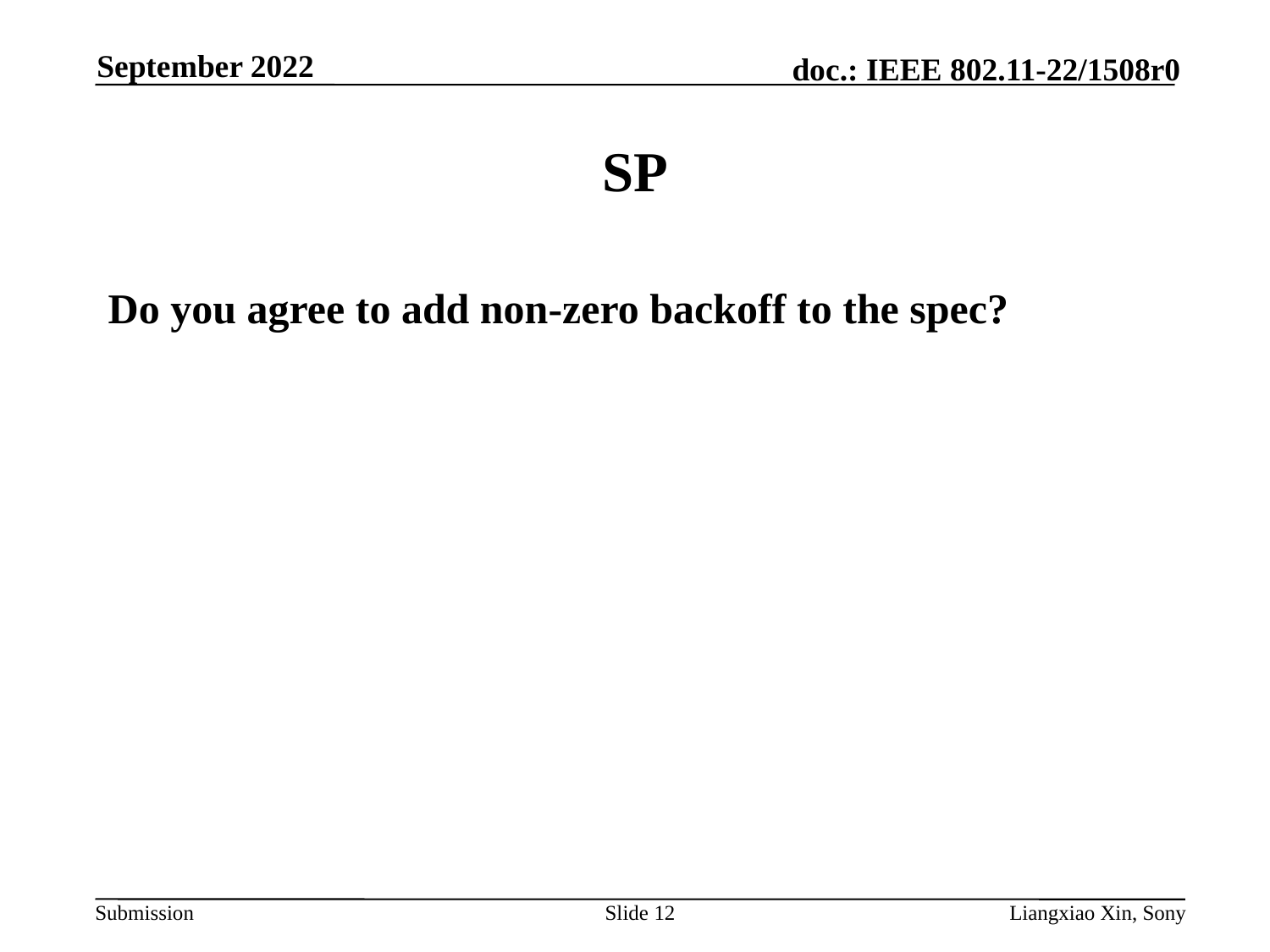

September 2022
# SP
Do you agree to add non-zero backoff to the spec?

Slide 12
Liangxiao Xin, Sony